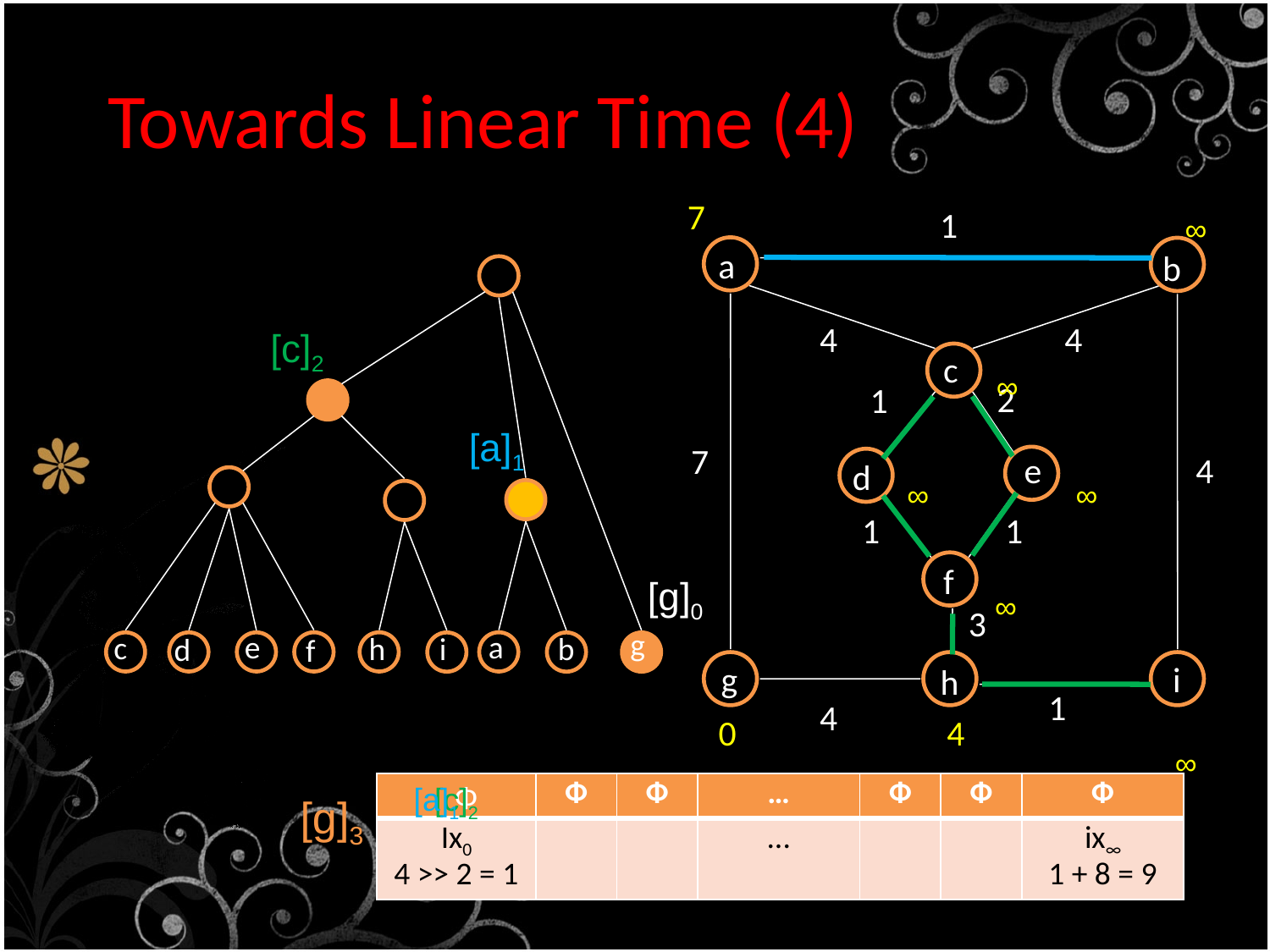

# Towards Linear Time (4)
∞

1
a

b

4
4
c

2
1

7
e
4

d

1
1

f
3

g
i

h

1

4
7

g
e
a
c
h
i
b
d
f

[c]2
∞

[a]1
∞
∞

∞
[g]0

∞
0
4
Ф
|  | Ф | Ф | … | Ф | Ф | Ф |
| --- | --- | --- | --- | --- | --- | --- |
| Ix0 4 >> 2 = 1 |  |  | ... |  |  | ix∞ 1 + 8 = 9 |
[a]1
[c]2
[g]3